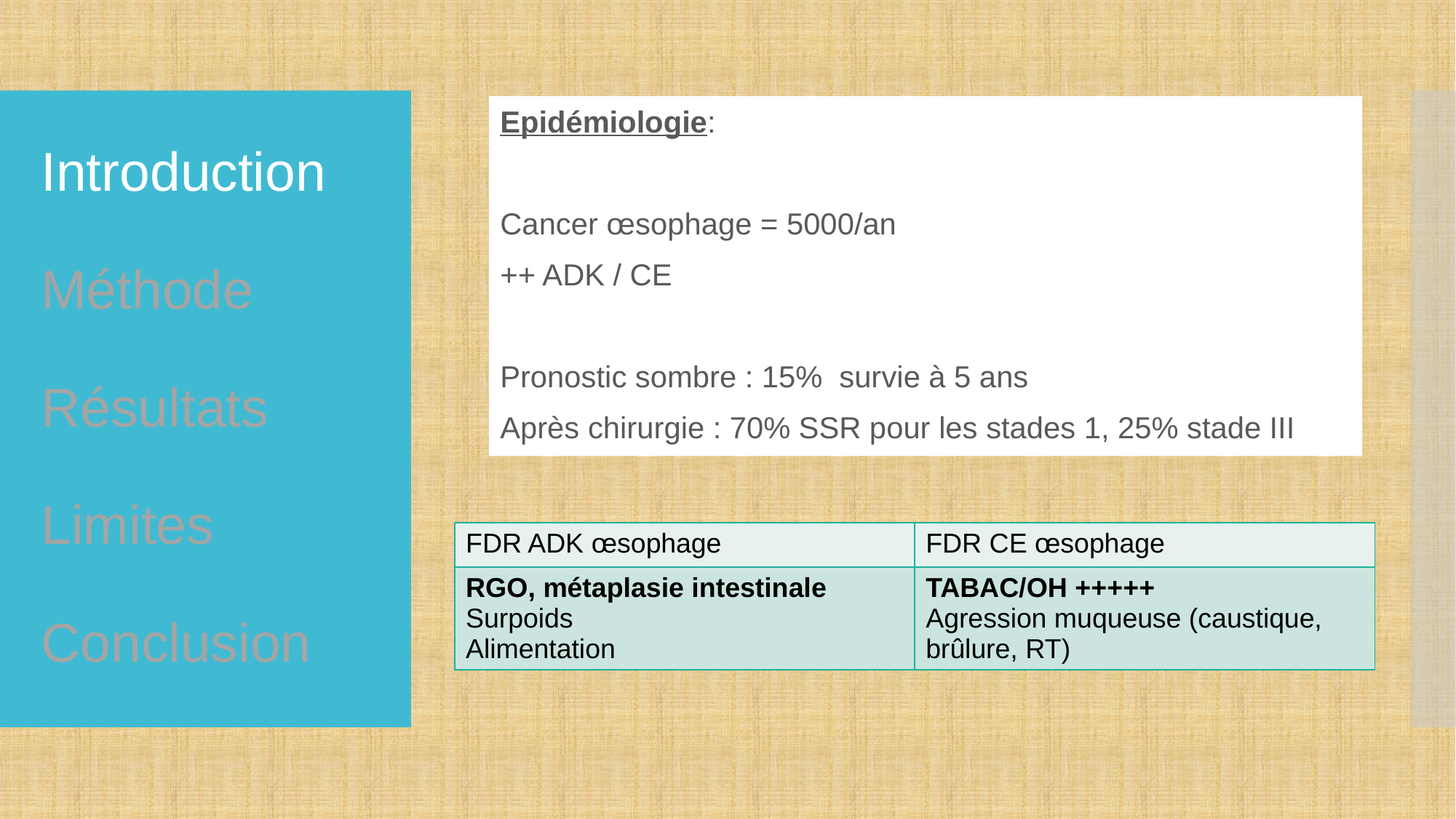

Epidémiologie:

Cancer œsophage = 5000/an
++ ADK / CE

Pronostic sombre : 15%  survie à 5 ans
Après chirurgie : 70% SSR pour les stades 1, 25% stade III
# Introduction Méthode Résultats Limites Conclusion
| FDR ADK œsophage | FDR CE œsophage |
| --- | --- |
| RGO, métaplasie intestinale Surpoids Alimentation | TABAC/OH +++++ Agression muqueuse (caustique, brûlure, RT) |